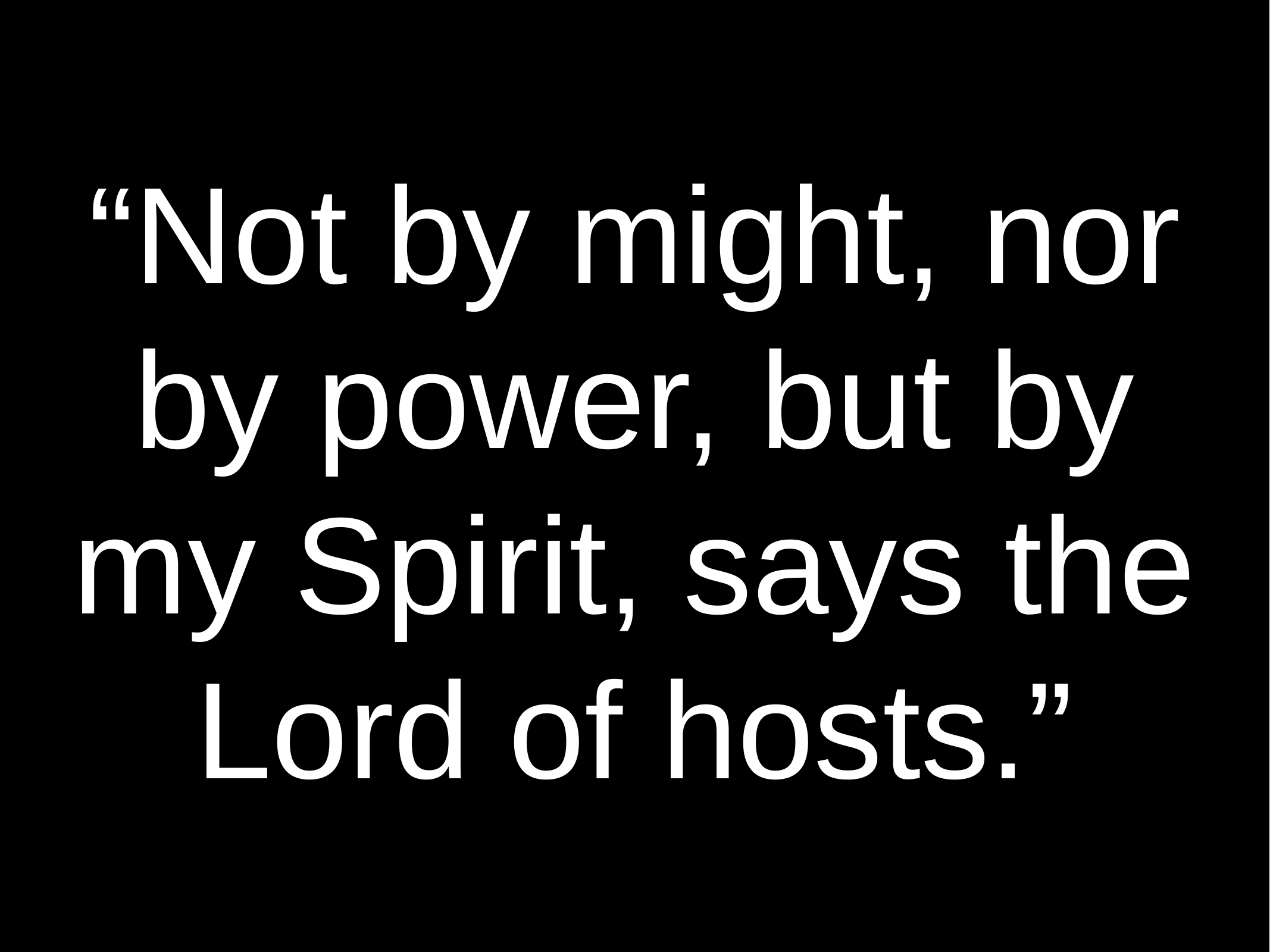

# “Not by might, nor by power, but by my Spirit, says the Lord of hosts.”